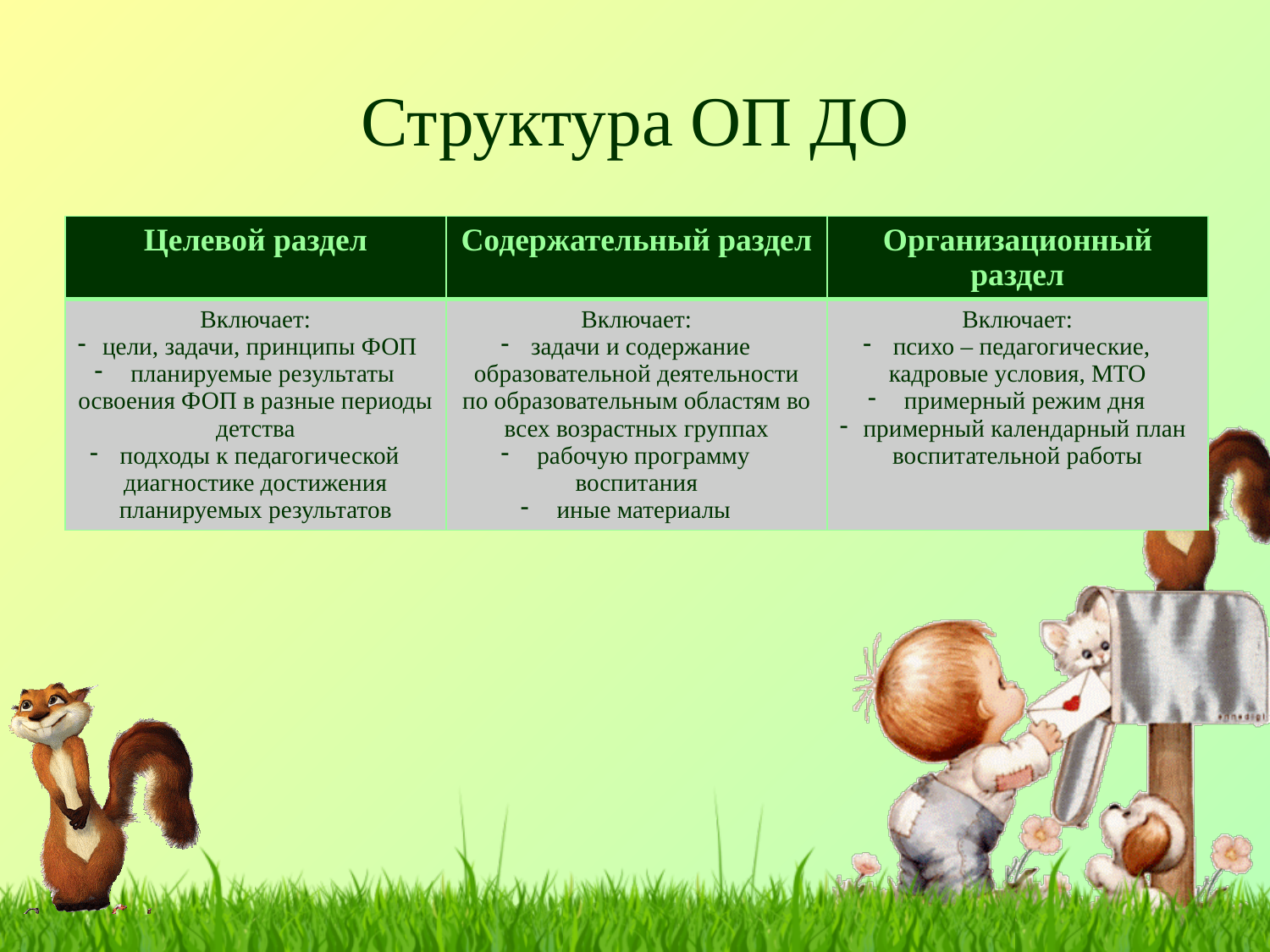

# Структура ОП ДО
| Целевой раздел | Содержательный раздел | Организационный раздел |
| --- | --- | --- |
| Включает: цели, задачи, принципы ФОП планируемые результаты освоения ФОП в разные периоды детства подходы к педагогической диагностике достижения планируемых результатов | Включает: задачи и содержание образовательной деятельности по образовательным областям во всех возрастных группах рабочую программу воспитания иные материалы | Включает: психо – педагогические, кадровые условия, МТО примерный режим дня примерный календарный план воспитательной работы |